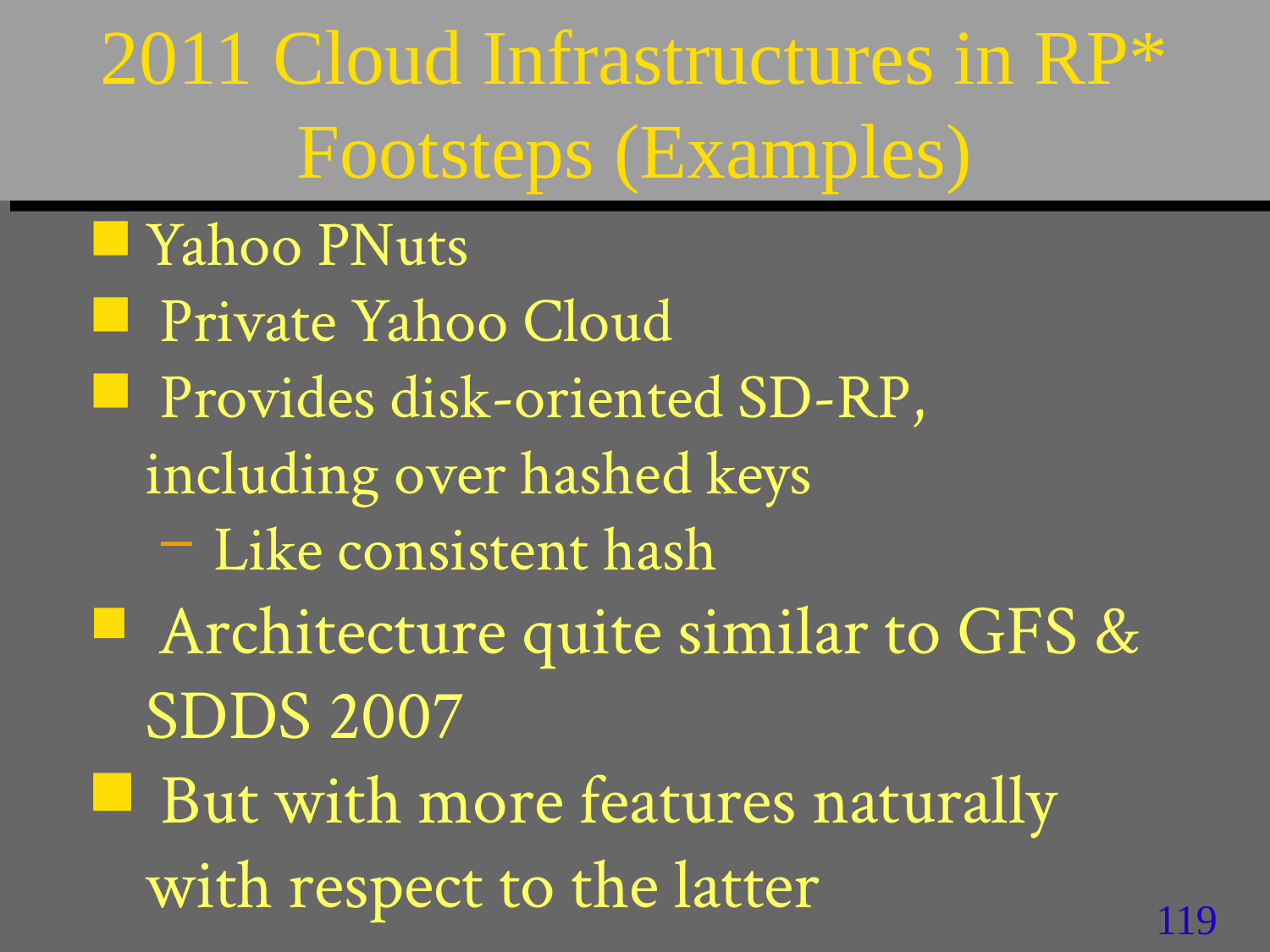

# 2011 Cloud Infrastructures in RP* Footsteps (Examples)
Yahoo PNuts
 Private Yahoo Cloud
 Provides disk-oriented SD-RP, including over hashed keys
 Like consistent hash
 Architecture quite similar to GFS & SDDS 2007
 But with more features naturally with respect to the latter